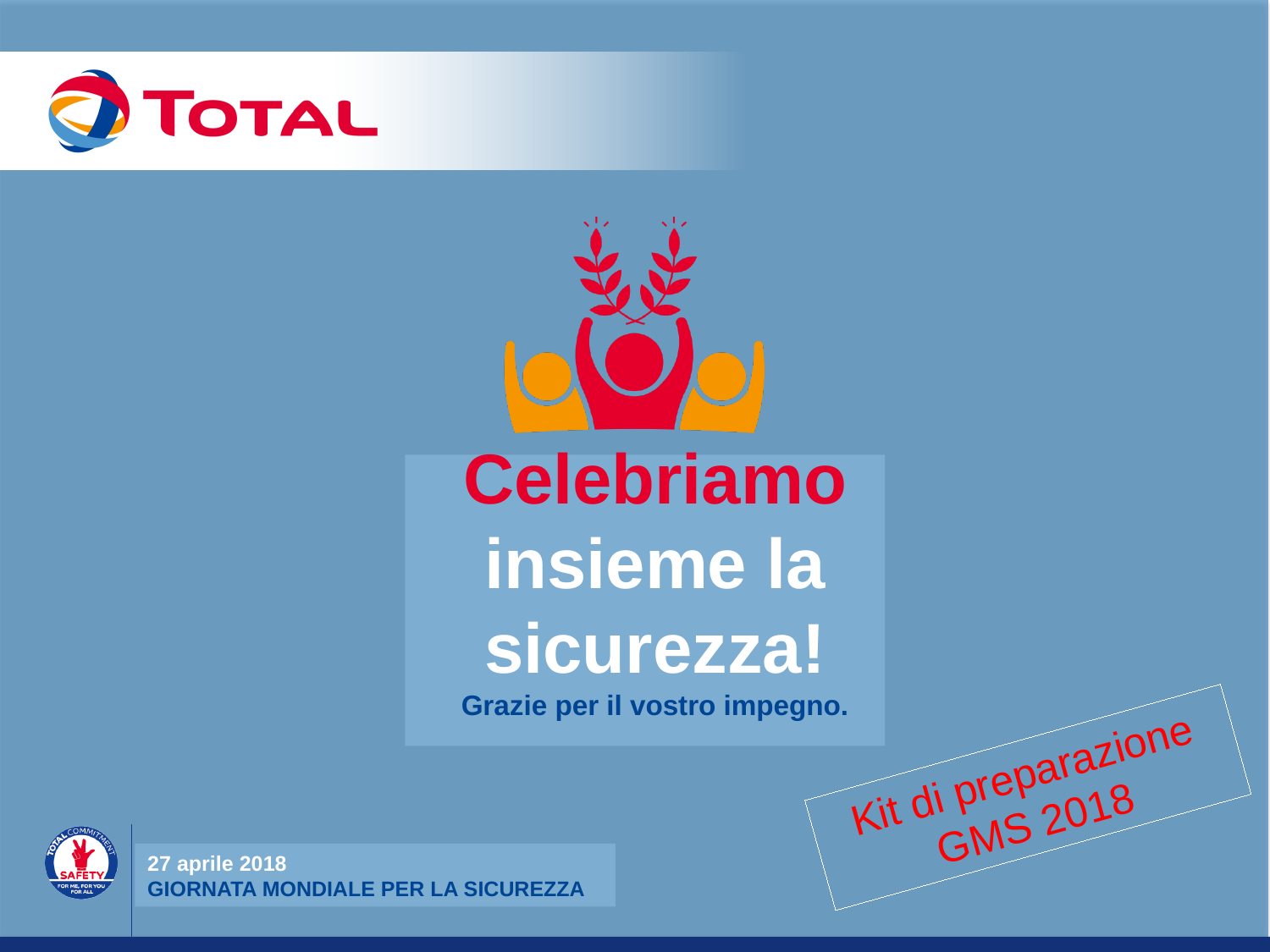

Celebriamo insieme la sicurezza!
Grazie per il vostro impegno.

Kit di preparazione
GMS 2018
27 aprile 2018
GIORNATA MONDIALE PER LA SICUREZZA